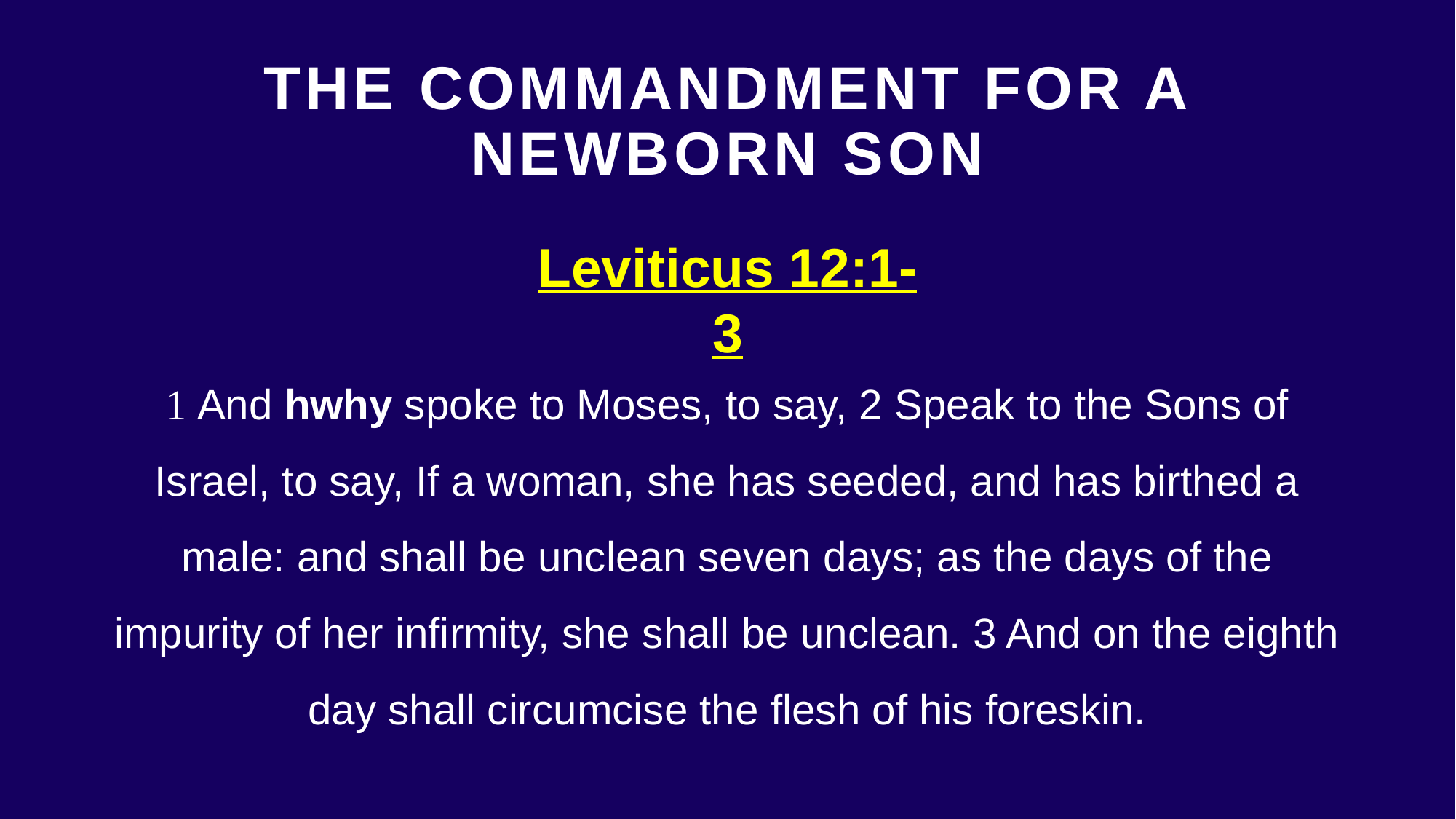

# The commandment for a newborn son
Leviticus 12:1-3
1 And hwhy spoke to Moses, to say, 2 Speak to the Sons of Israel, to say, If a woman, she has seeded, and has birthed a male: and shall be unclean seven days; as the days of the impurity of her infirmity, she shall be unclean. 3 And on the eighth day shall circumcise the flesh of his foreskin.